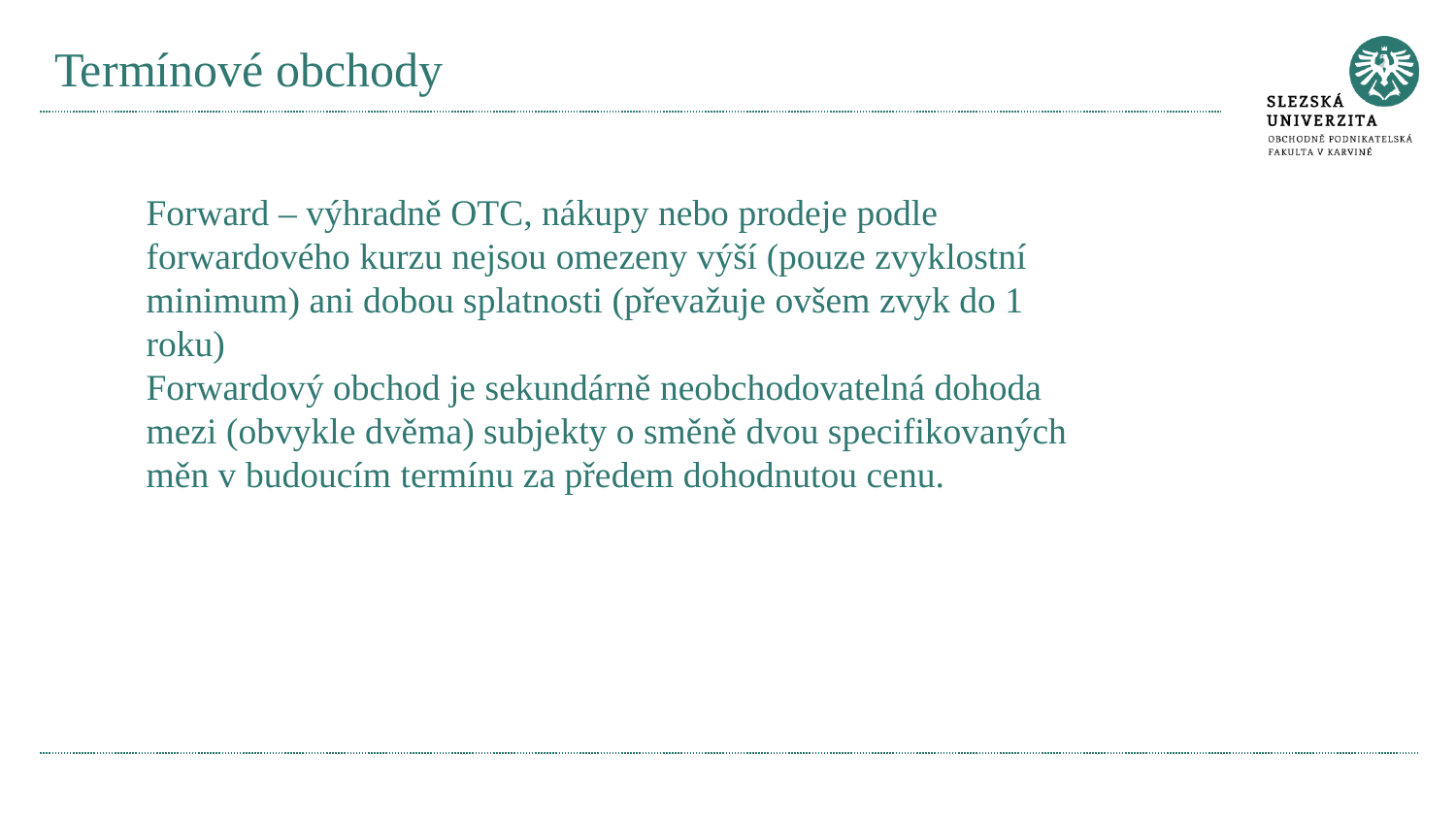

# Termínové obchody
Forward – výhradně OTC, nákupy nebo prodeje podle forwardového kurzu nejsou omezeny výší (pouze zvyklostní minimum) ani dobou splatnosti (převažuje ovšem zvyk do 1 roku)
Forwardový obchod je sekundárně neobchodovatelná dohoda mezi (obvykle dvěma) subjekty o směně dvou specifikovaných měn v budoucím termínu za předem dohodnutou cenu.